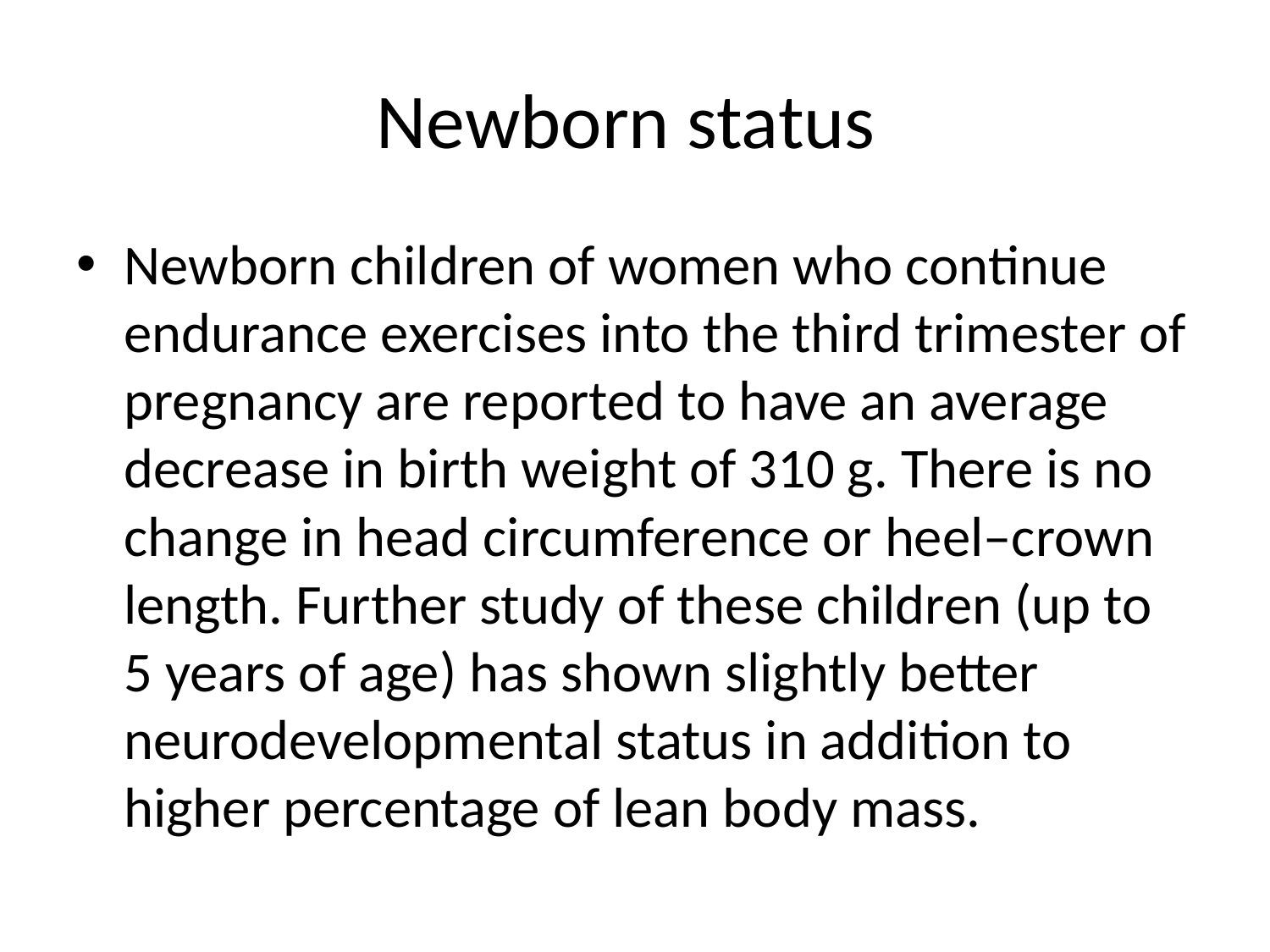

# Newborn status
Newborn children of women who continue endurance exercises into the third trimester of pregnancy are reported to have an average decrease in birth weight of 310 g. There is no change in head circumference or heel–crown length. Further study of these children (up to 5 years of age) has shown slightly better neurodevelopmental status in addition to higher percentage of lean body mass.